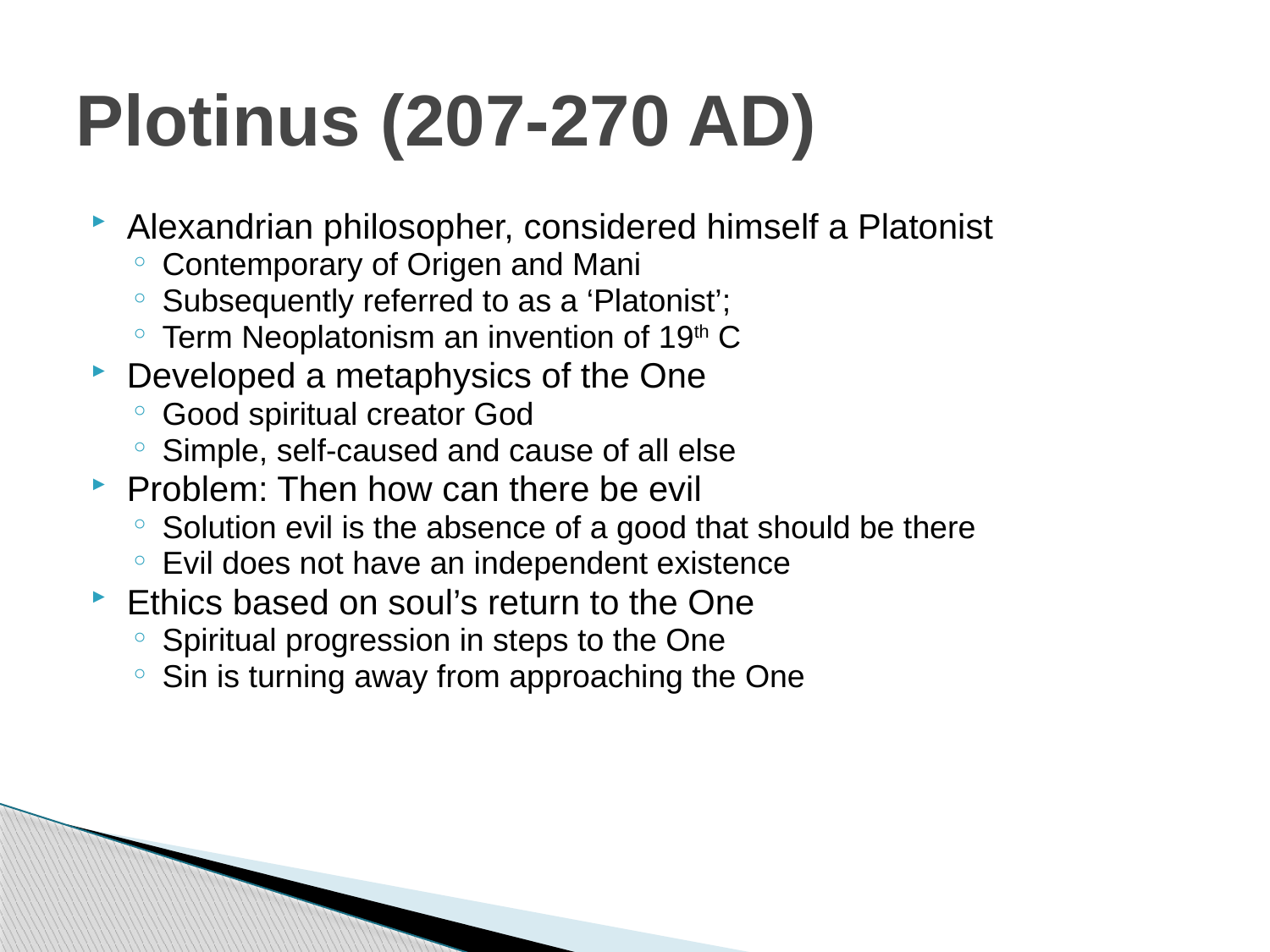

# Plotinus (207-270 AD)
Alexandrian philosopher, considered himself a Platonist
Contemporary of Origen and Mani
Subsequently referred to as a ‘Platonist’;
Term Neoplatonism an invention of 19th C
Developed a metaphysics of the One
Good spiritual creator God
Simple, self-caused and cause of all else
Problem: Then how can there be evil
Solution evil is the absence of a good that should be there
Evil does not have an independent existence
Ethics based on soul’s return to the One
Spiritual progression in steps to the One
Sin is turning away from approaching the One